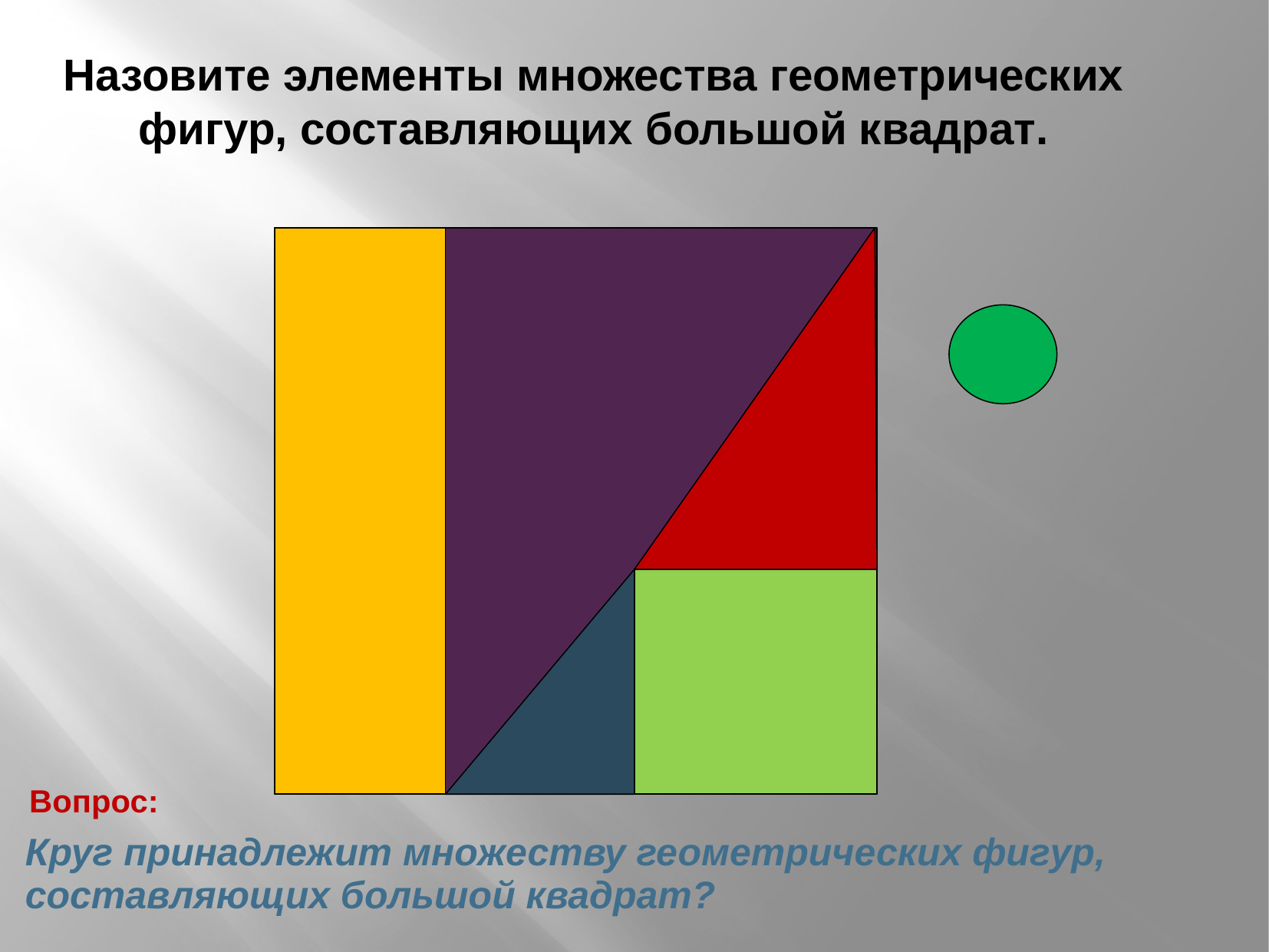

# Назовите элементы множества геометрических фигур, составляющих большой квадрат.

Вопрос:
Круг принадлежит множеству геометрических фигур, составляющих большой квадрат?